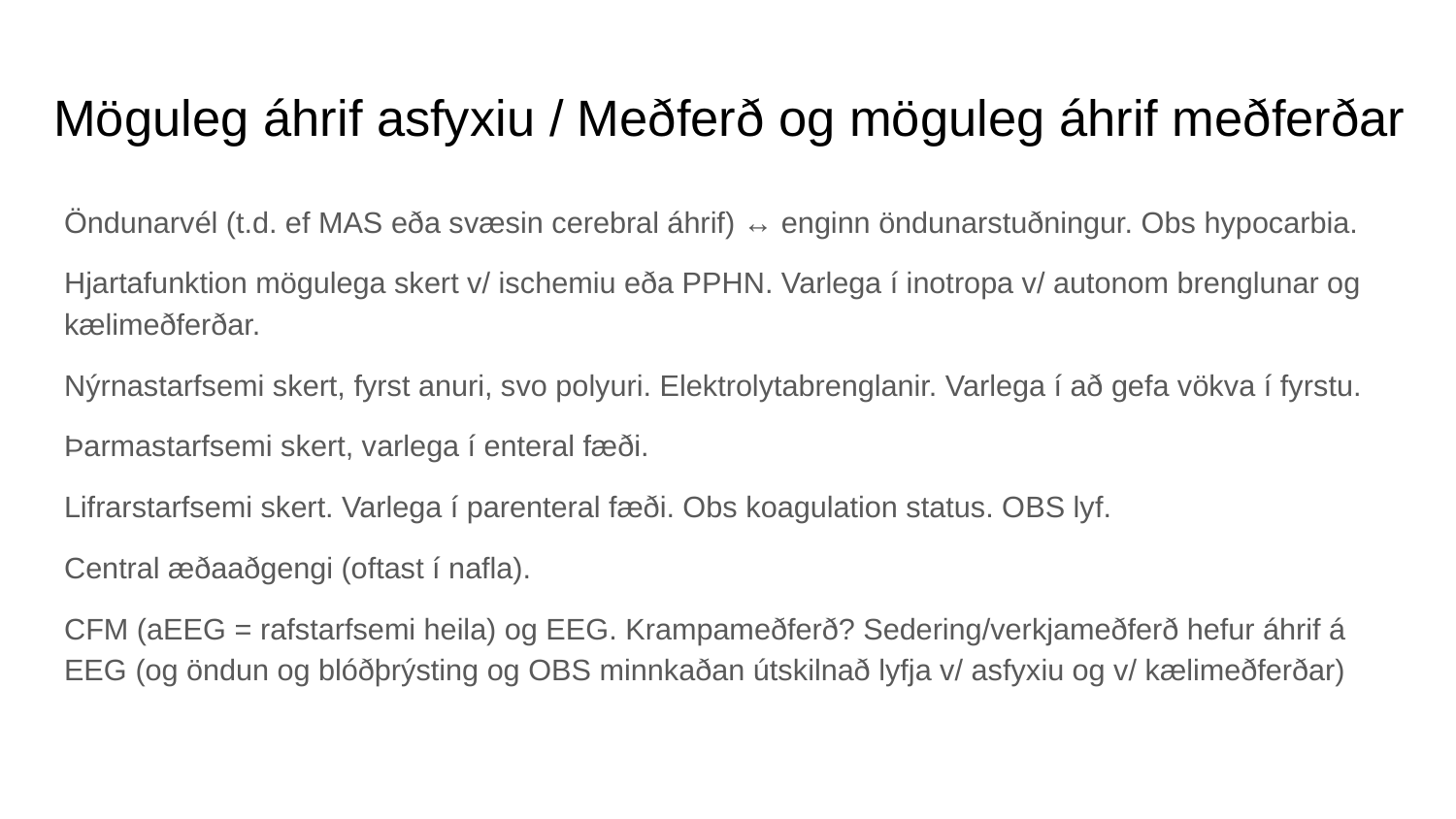

# Möguleg áhrif asfyxiu / Meðferð og möguleg áhrif meðferðar
Öndunarvél (t.d. ef MAS eða svæsin cerebral áhrif) ↔ enginn öndunarstuðningur. Obs hypocarbia.
Hjartafunktion mögulega skert v/ ischemiu eða PPHN. Varlega í inotropa v/ autonom brenglunar og kælimeðferðar.
Nýrnastarfsemi skert, fyrst anuri, svo polyuri. Elektrolytabrenglanir. Varlega í að gefa vökva í fyrstu.
Þarmastarfsemi skert, varlega í enteral fæði.
Lifrarstarfsemi skert. Varlega í parenteral fæði. Obs koagulation status. OBS lyf.
Central æðaaðgengi (oftast í nafla).
CFM (aEEG = rafstarfsemi heila) og EEG. Krampameðferð? Sedering/verkjameðferð hefur áhrif á EEG (og öndun og blóðþrýsting og OBS minnkaðan útskilnað lyfja v/ asfyxiu og v/ kælimeðferðar)